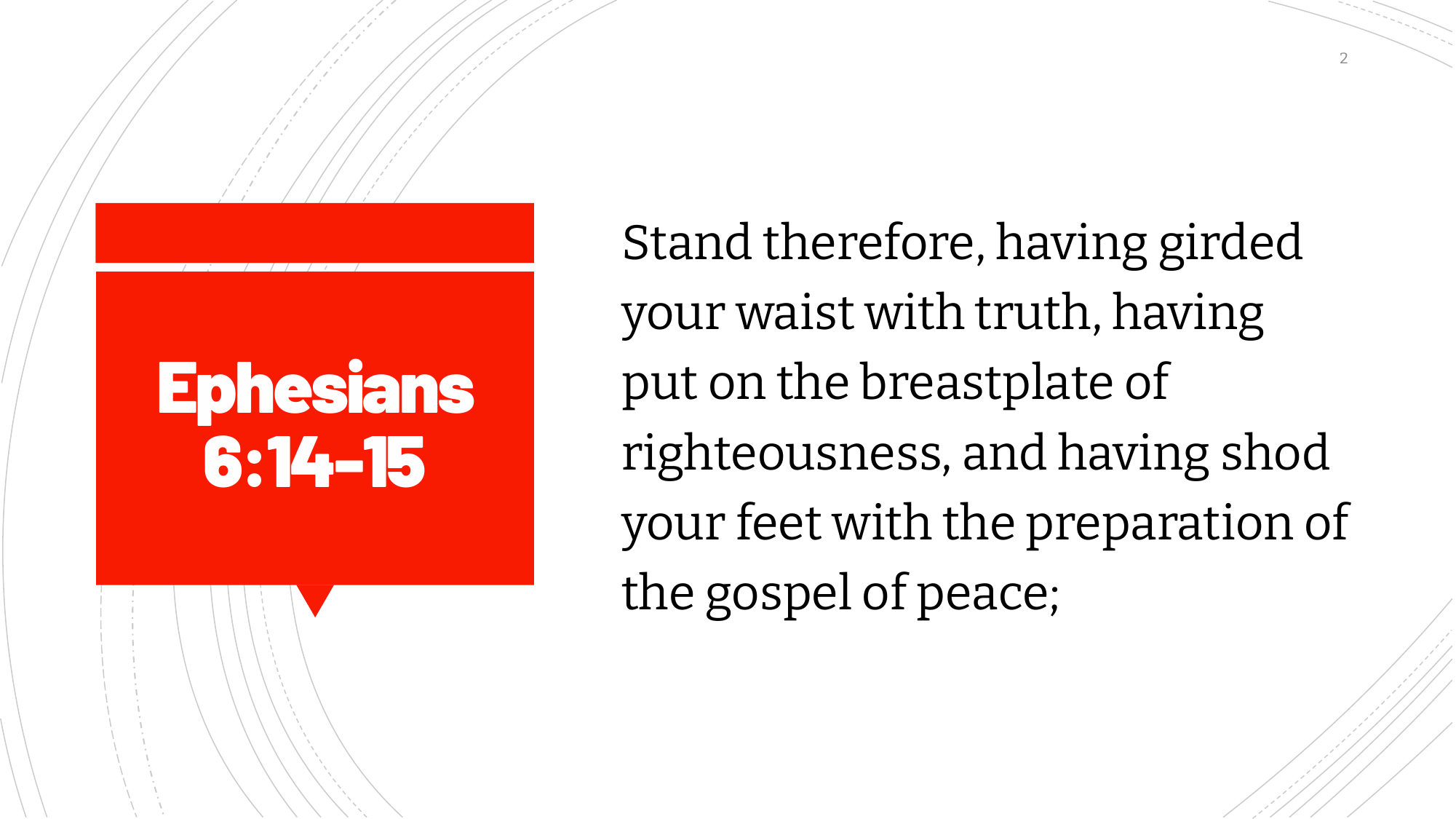

2
Stand therefore, having girded your waist with truth, having put on the breastplate of righteousness, and having shod your feet with the preparation of the gospel of peace;
# Ephesians 6:14-15